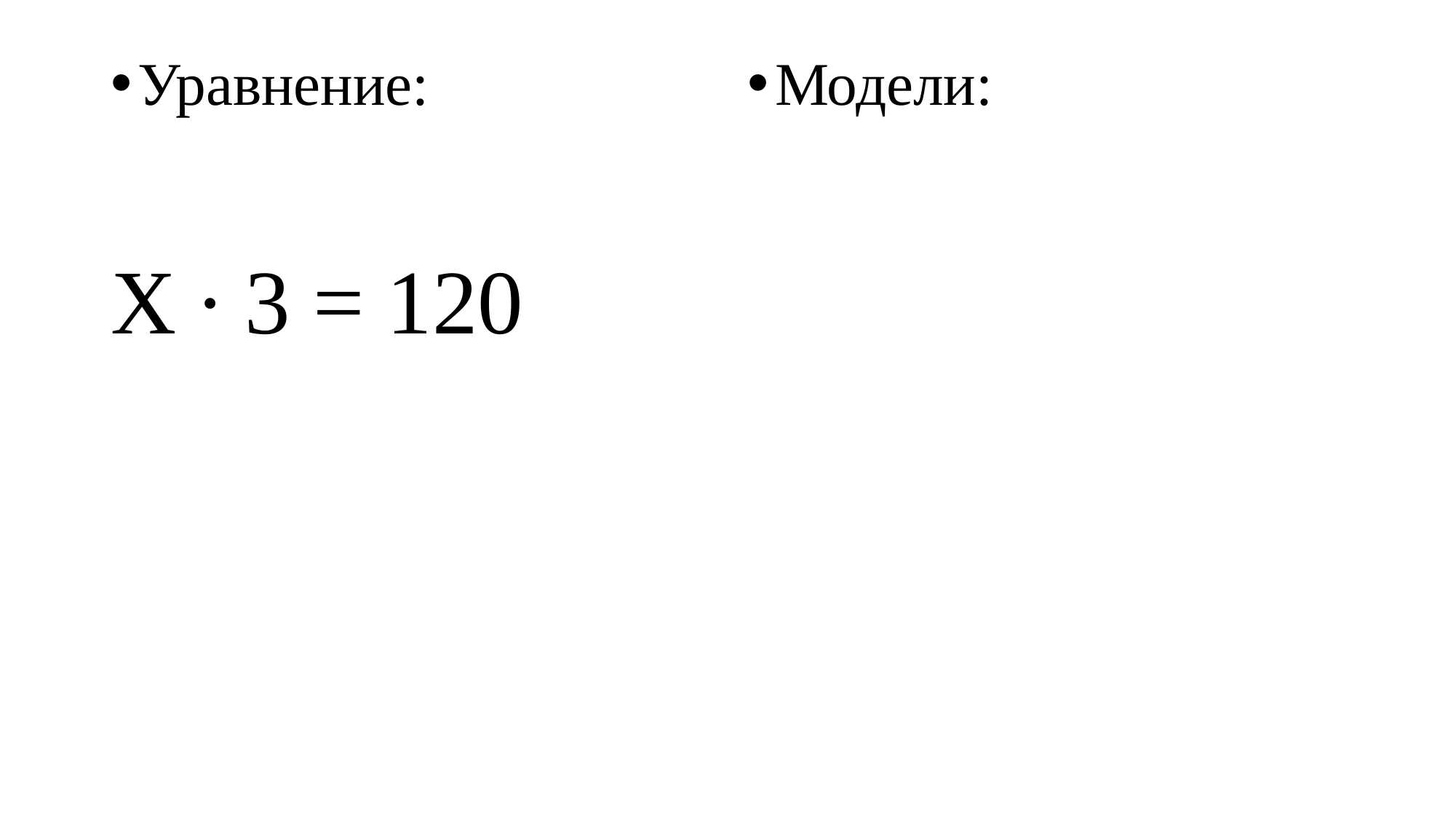

#
Уравнение:

Х ∙ 3 = 120

Модели: